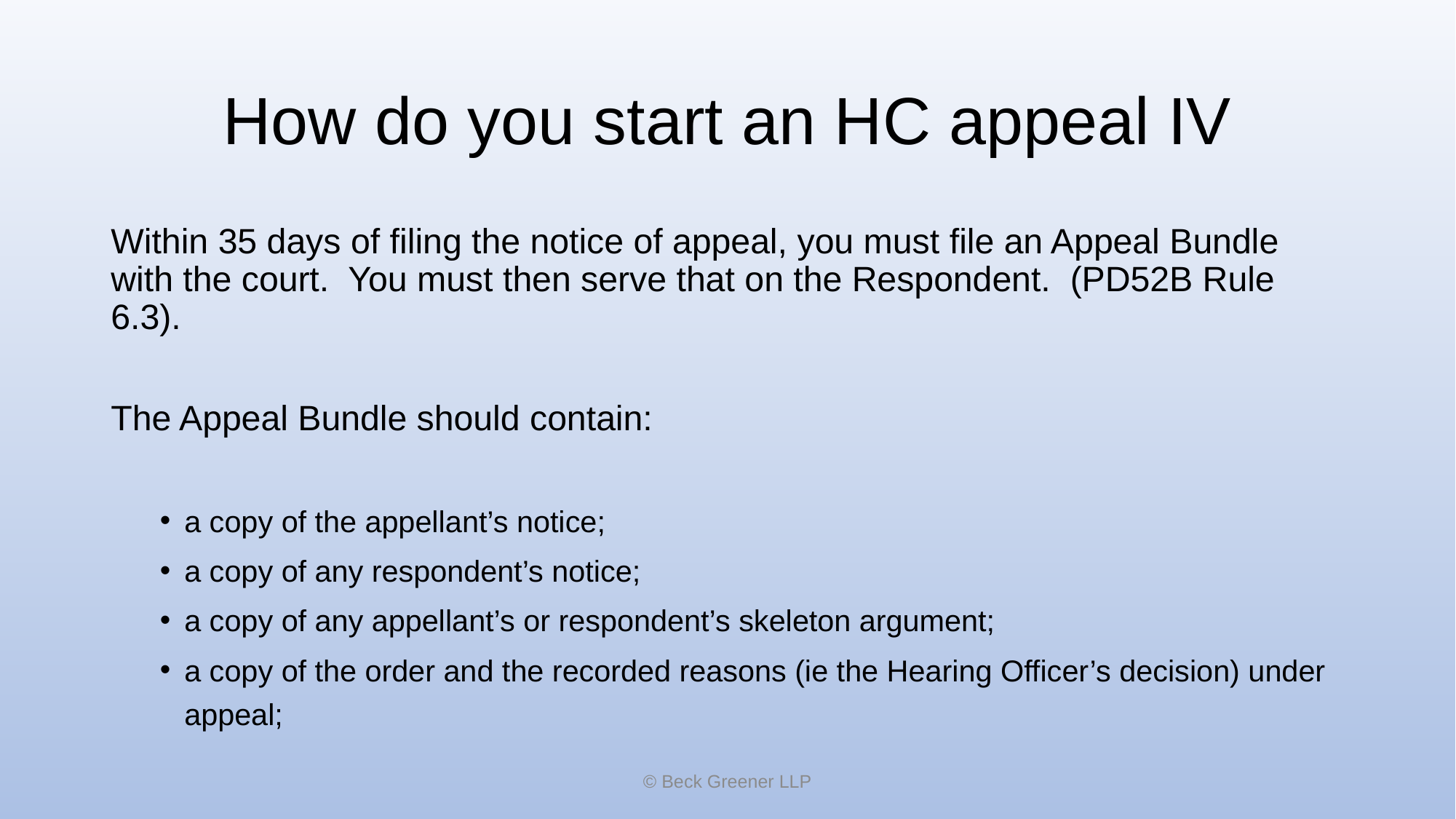

# How do you start an HC appeal IV
Within 35 days of filing the notice of appeal, you must file an Appeal Bundle with the court.  You must then serve that on the Respondent.  (PD52B Rule 6.3).

The Appeal Bundle should contain:

a copy of the appellant’s notice;
a copy of any respondent’s notice;
a copy of any appellant’s or respondent’s skeleton argument;
a copy of the order and the recorded reasons (ie the Hearing Officer’s decision) under appeal;

© Beck Greener LLP